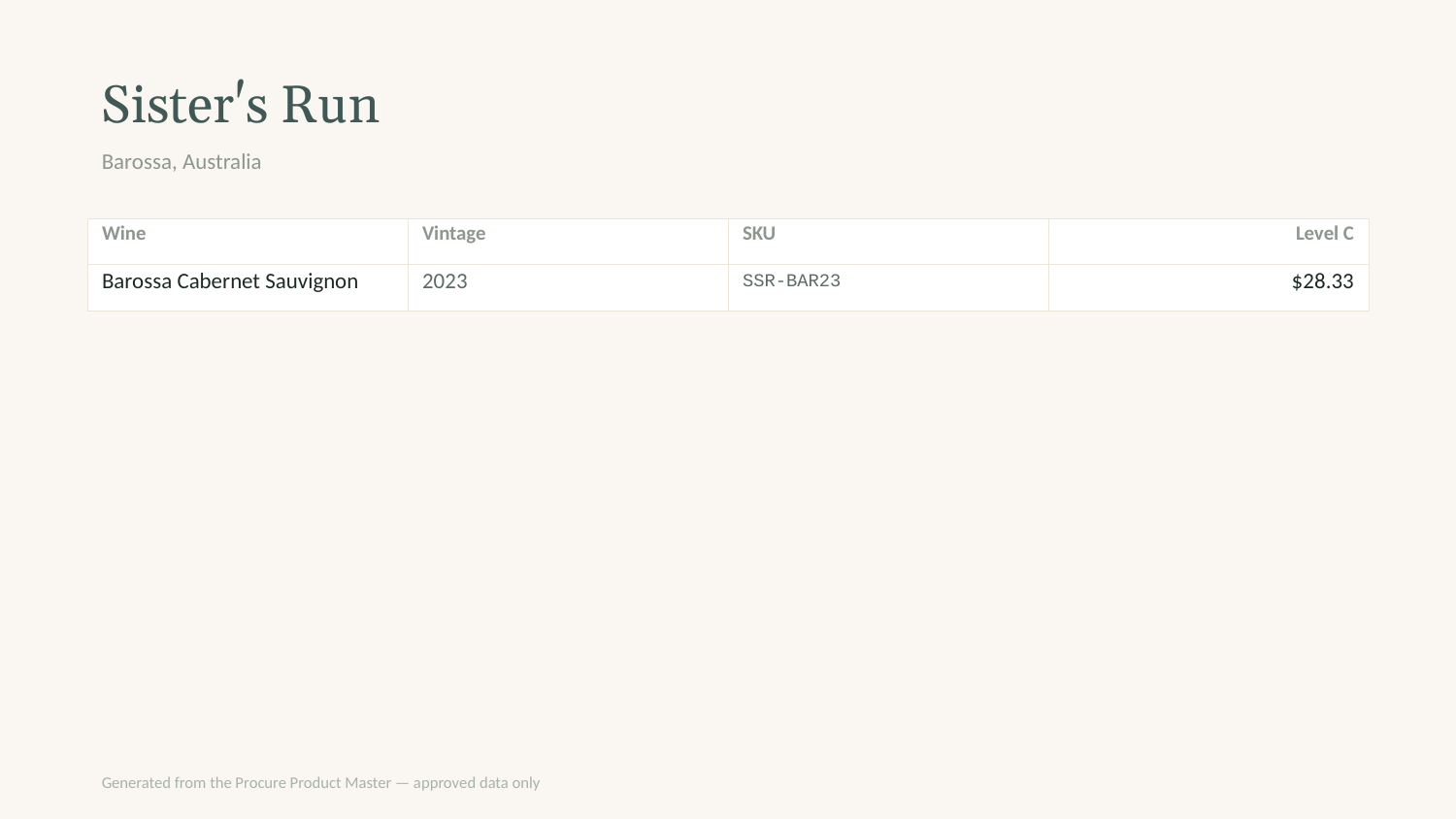

Sister's Run
Barossa, Australia
| Wine | Vintage | SKU | Level C |
| --- | --- | --- | --- |
| Barossa Cabernet Sauvignon | 2023 | SSR-BAR23 | $28.33 |
Generated from the Procure Product Master — approved data only